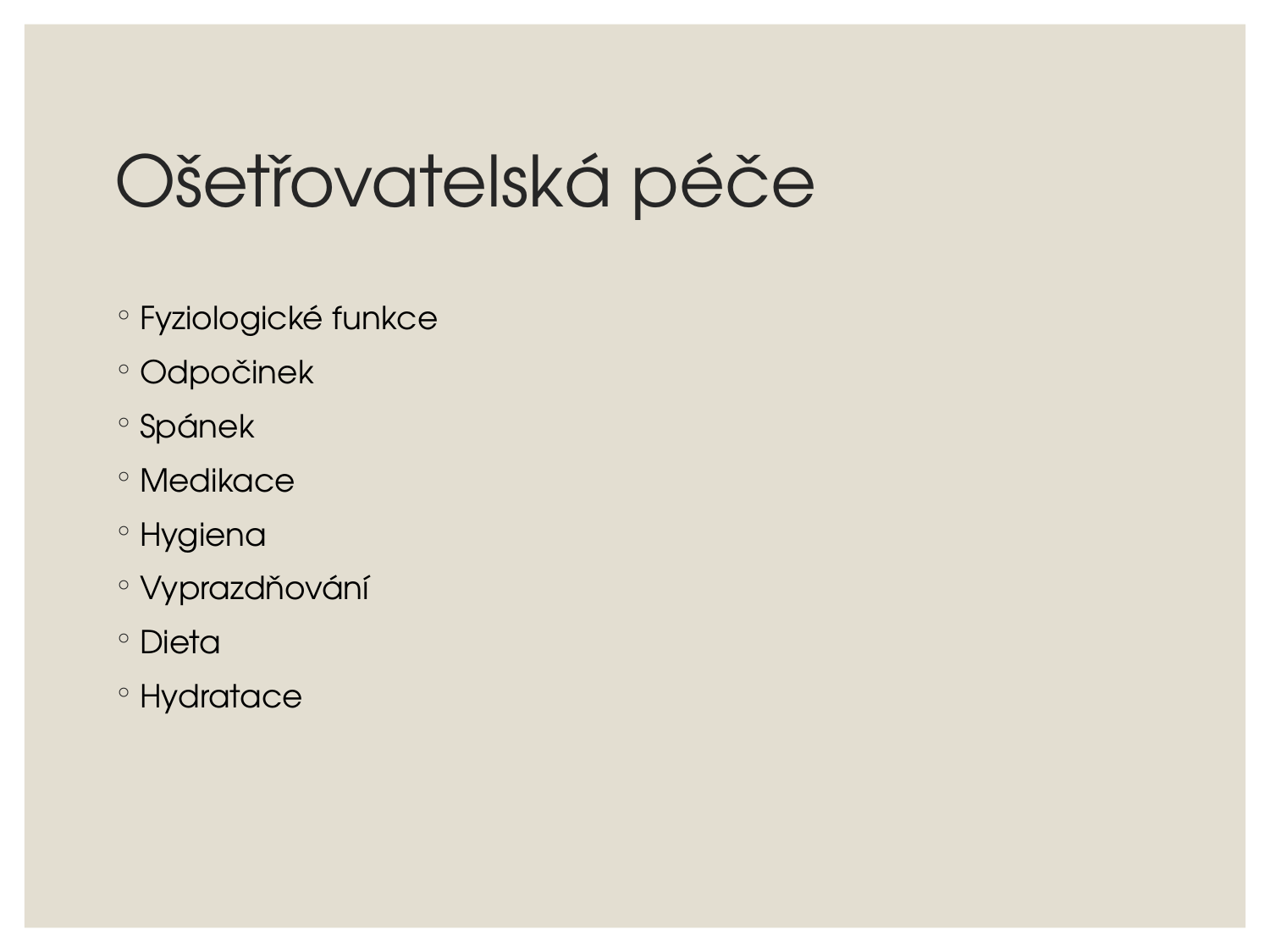

# Ošetřovatelská péče
Fyziologické funkce
Odpočinek
Spánek
Medikace
Hygiena
Vyprazdňování
Dieta
Hydratace